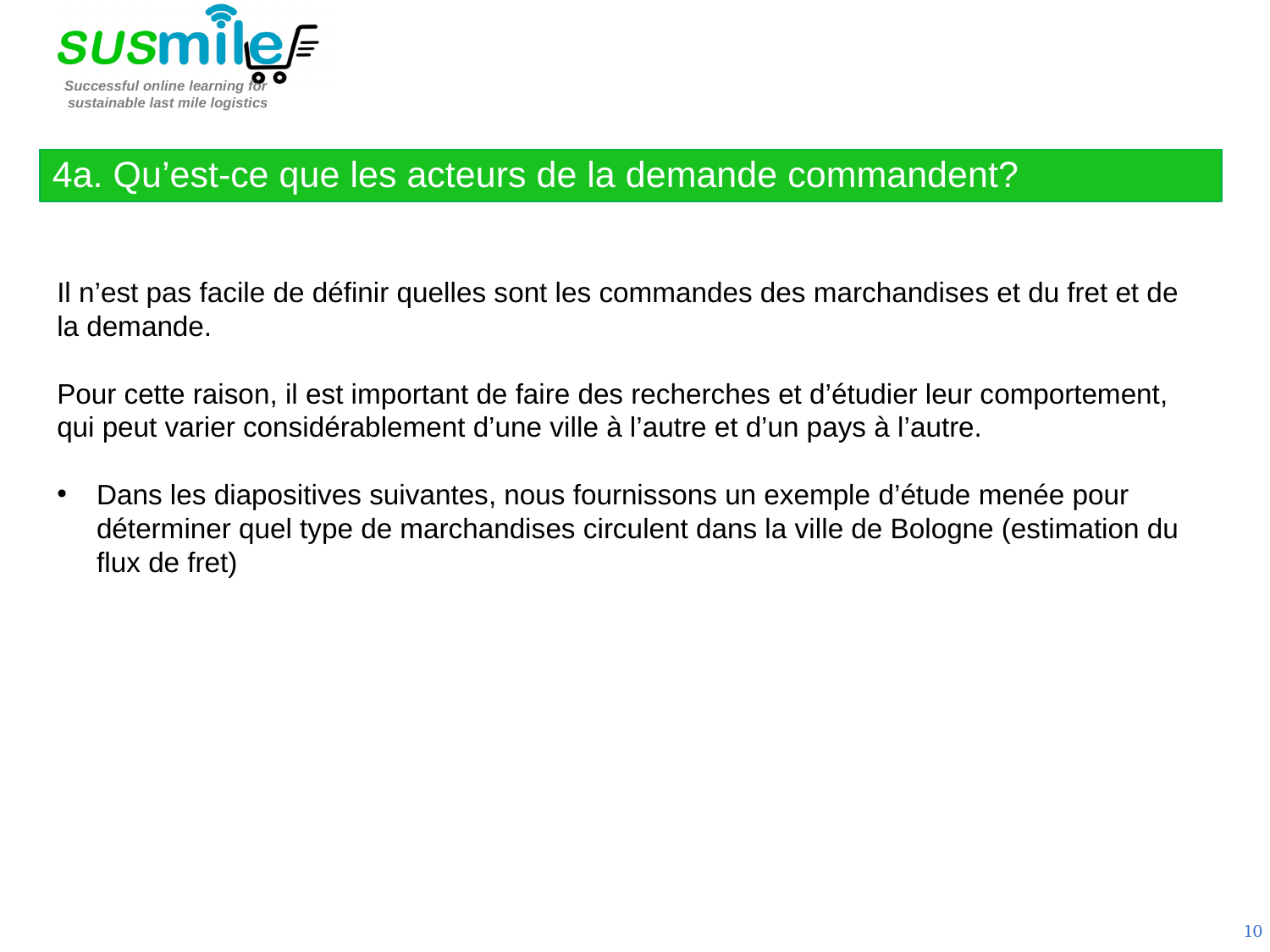

4a. Qu’est-ce que les acteurs de la demande commandent?
Il n’est pas facile de définir quelles sont les commandes des marchandises et du fret et de la demande.
Pour cette raison, il est important de faire des recherches et d’étudier leur comportement, qui peut varier considérablement d’une ville à l’autre et d’un pays à l’autre.
Dans les diapositives suivantes, nous fournissons un exemple d’étude menée pour déterminer quel type de marchandises circulent dans la ville de Bologne (estimation du flux de fret)
10